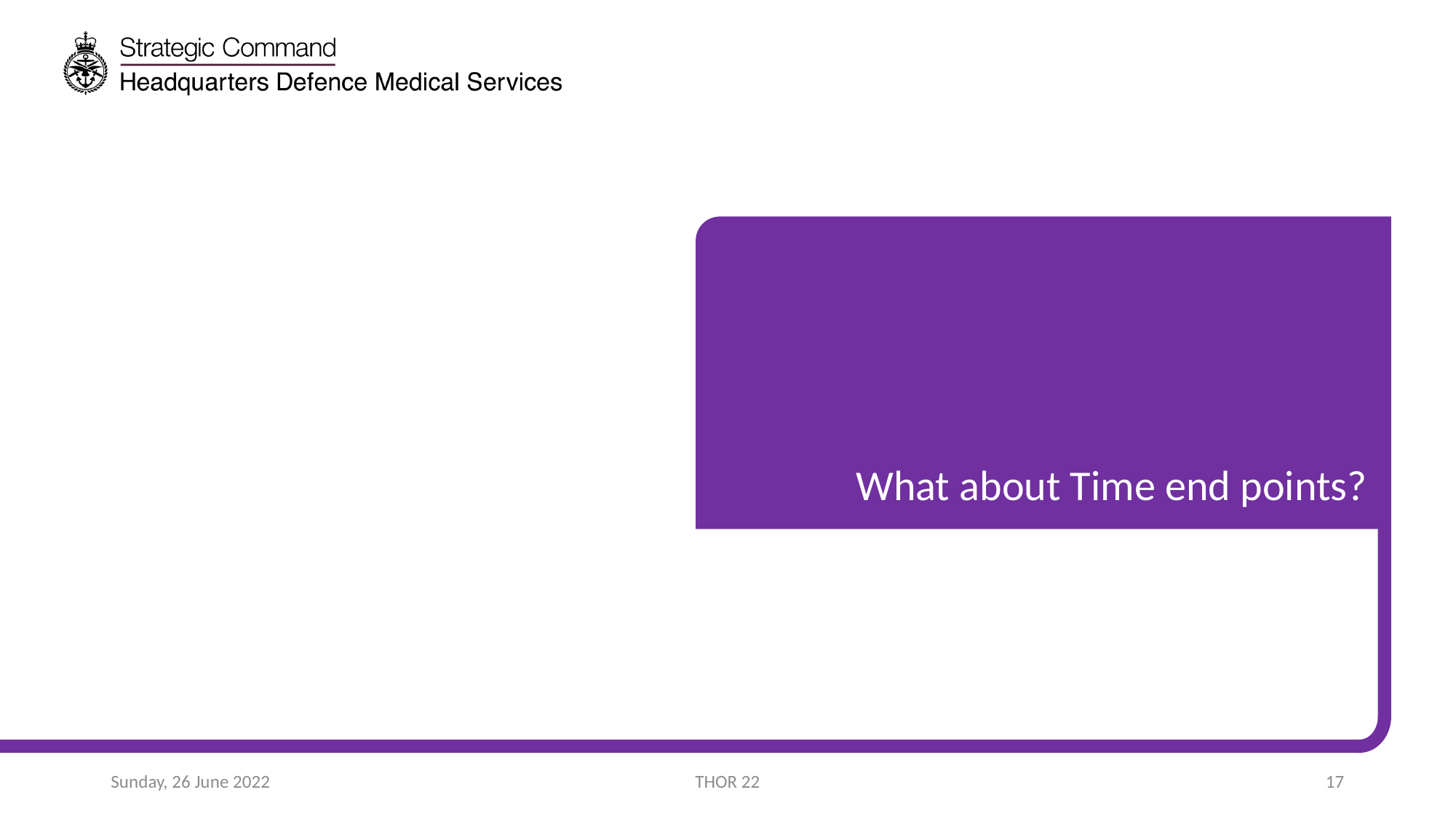

# What about Time end points?
Sunday, 26 June 2022
THOR 22
17